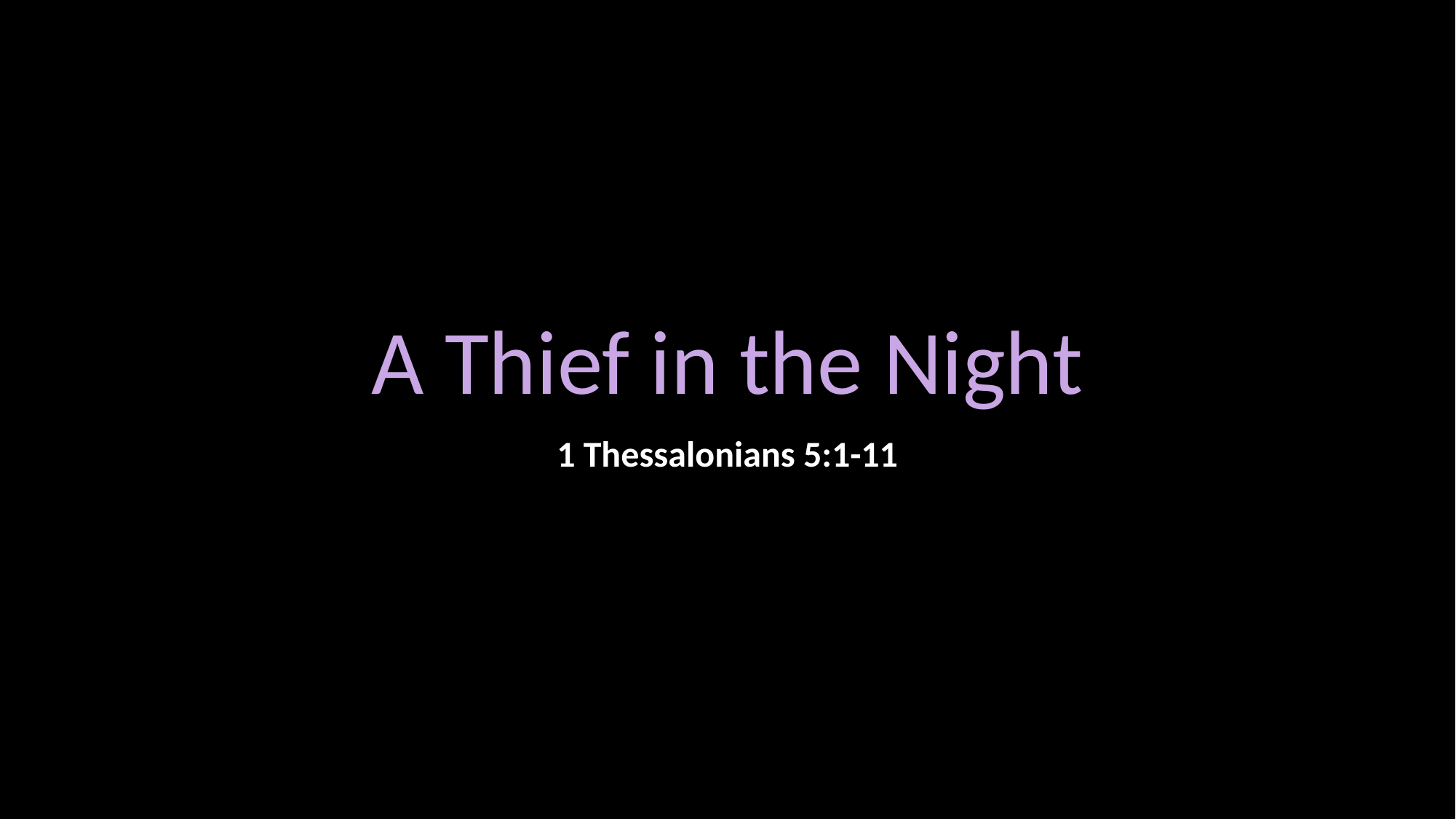

# A Thief in the Night
1 Thessalonians 5:1-11